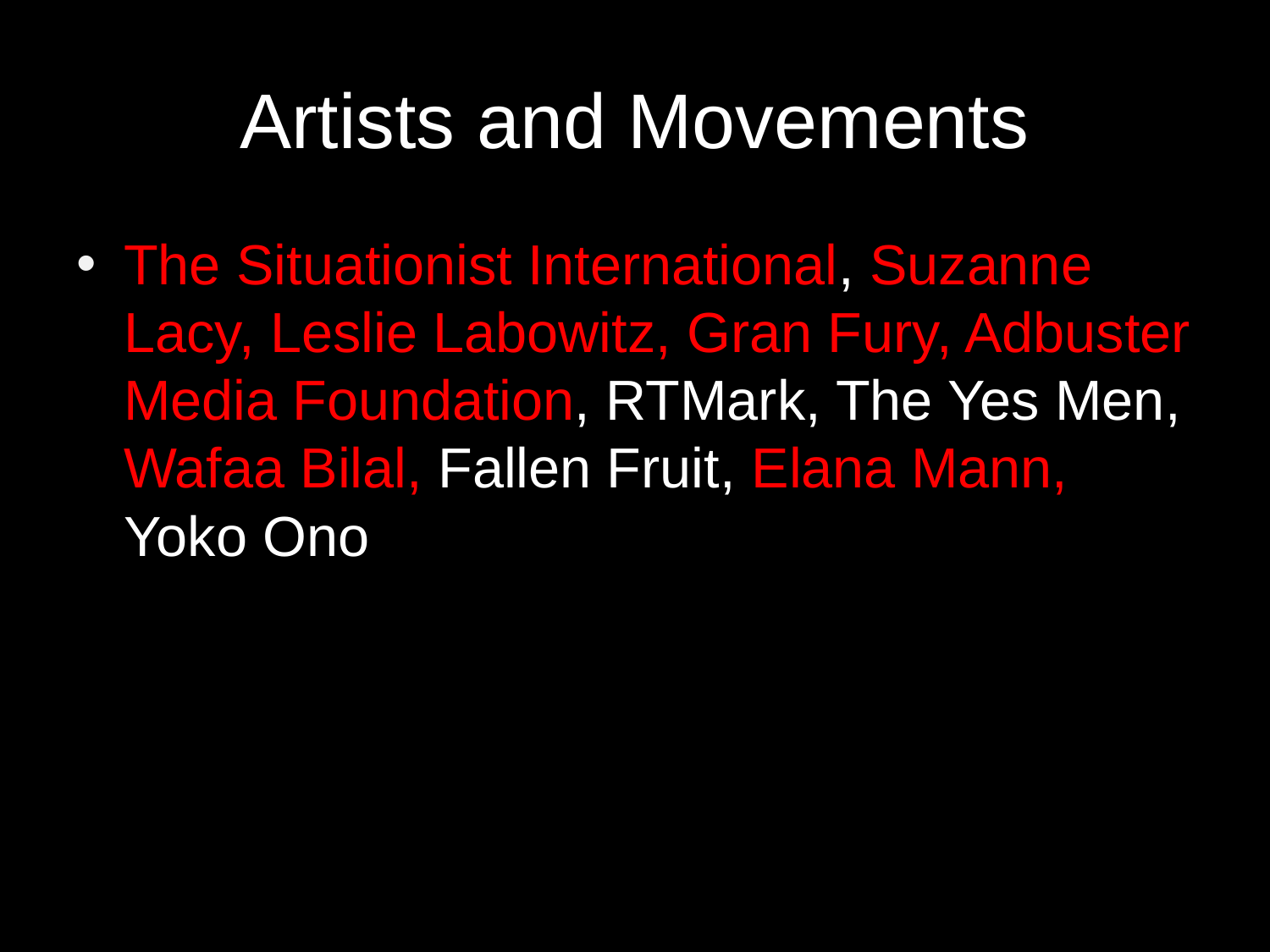

# Artists and Movements
The Situationist International, Suzanne Lacy, Leslie Labowitz, Gran Fury, Adbuster Media Foundation, RTMark, The Yes Men, Wafaa Bilal, Fallen Fruit, Elana Mann, Yoko Ono